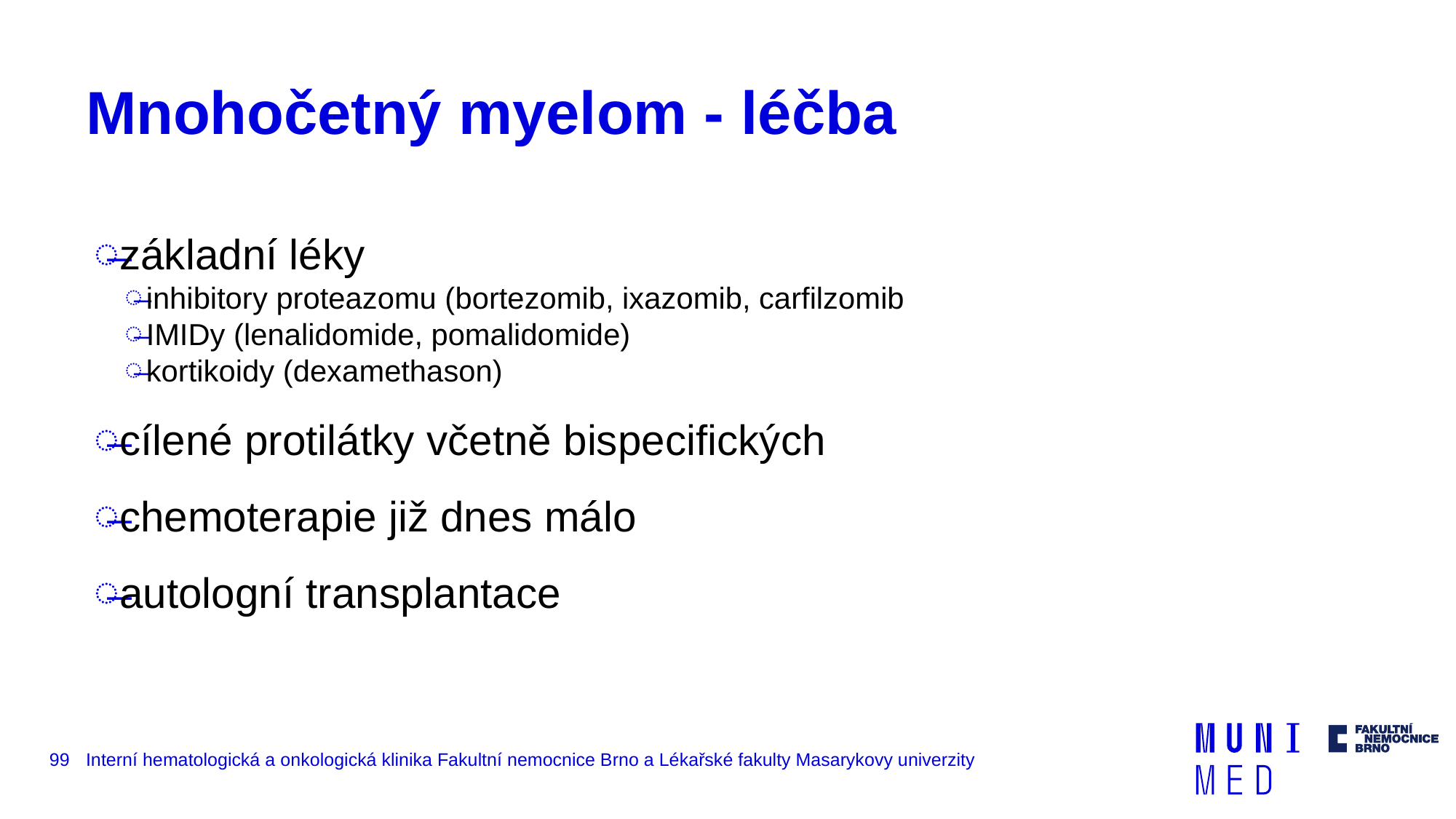

# Mnohočetný myelom - léčba
základní léky
inhibitory proteazomu (bortezomib, ixazomib, carfilzomib
IMIDy (lenalidomide, pomalidomide)
kortikoidy (dexamethason)
cílené protilátky včetně bispecifických
chemoterapie již dnes málo
autologní transplantace

99
Interní hematologická a onkologická klinika Fakultní nemocnice Brno a Lékařské fakulty Masarykovy univerzity